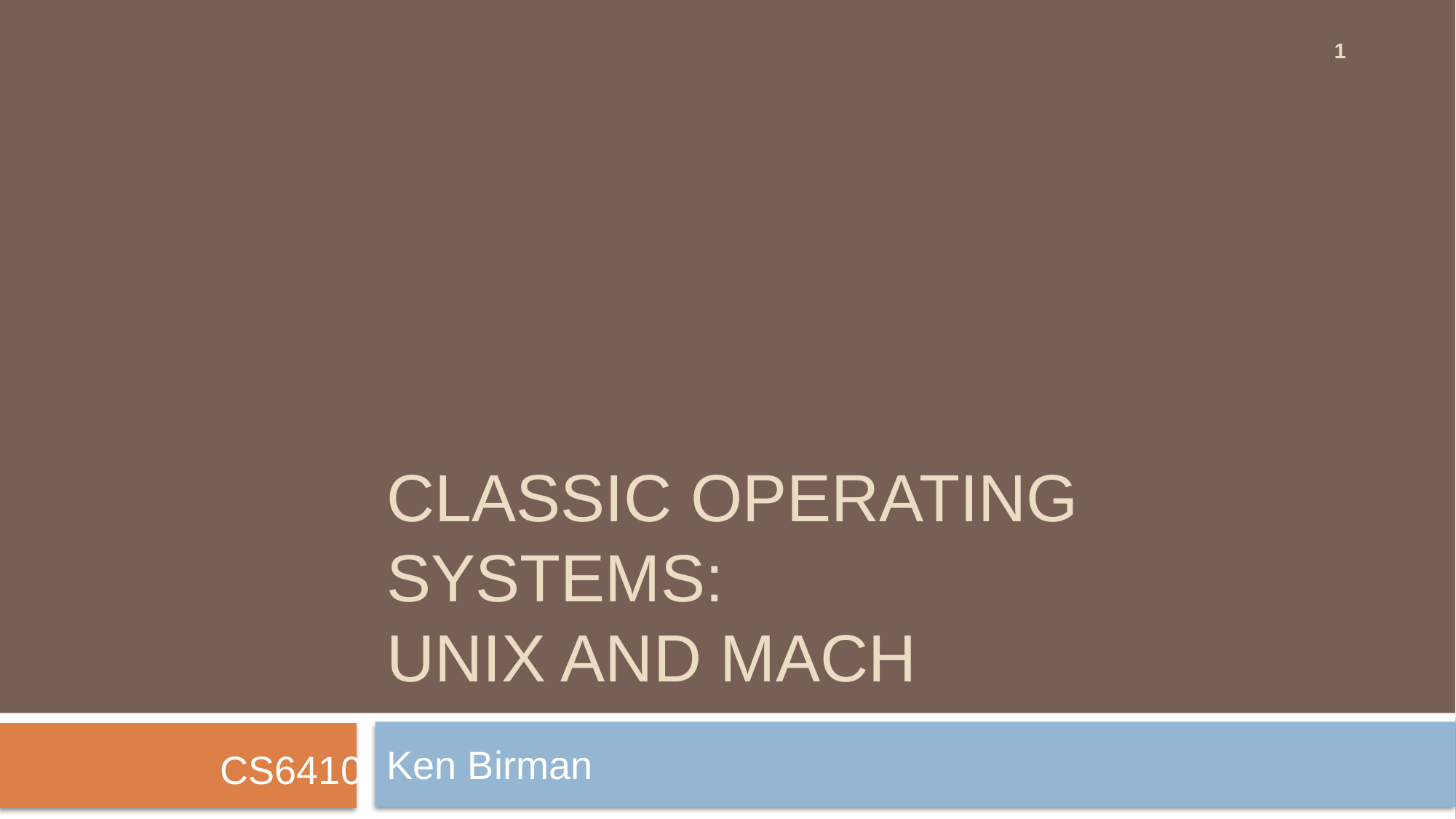

1
# Classic Operating Systems: Unix and Mach
Ken Birman
CS6410